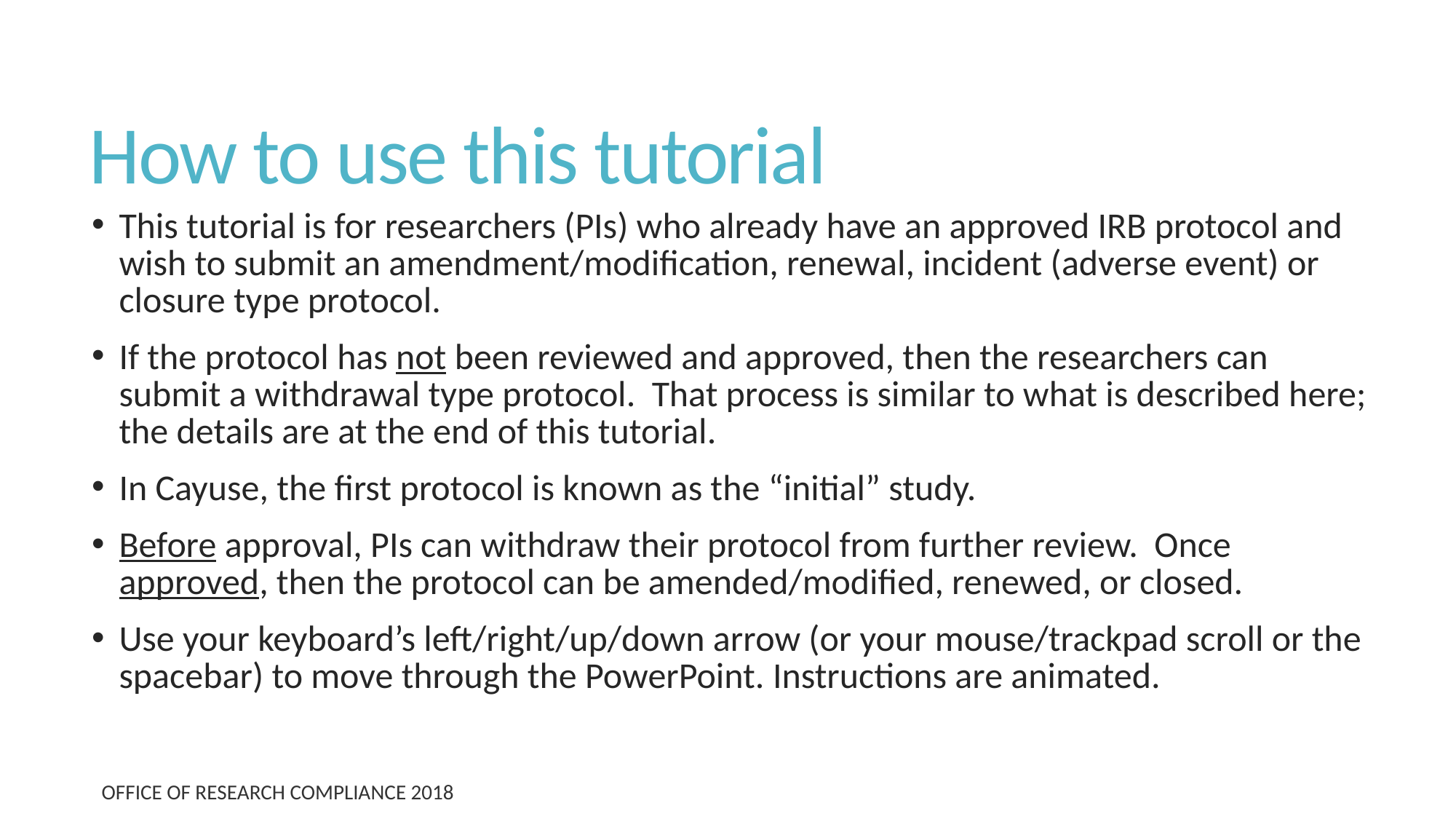

# How to use this tutorial
This tutorial is for researchers (PIs) who already have an approved IRB protocol and wish to submit an amendment/modification, renewal, incident (adverse event) or closure type protocol.
If the protocol has not been reviewed and approved, then the researchers can submit a withdrawal type protocol.  That process is similar to what is described here; the details are at the end of this tutorial.
In Cayuse, the first protocol is known as the “initial” study.
Before approval, PIs can withdraw their protocol from further review.  Once approved, then the protocol can be amended/modified, renewed, or closed.
Use your keyboard’s left/right/up/down arrow (or your mouse/trackpad scroll or the spacebar) to move through the PowerPoint. Instructions are animated.
Office of Research Compliance 2018